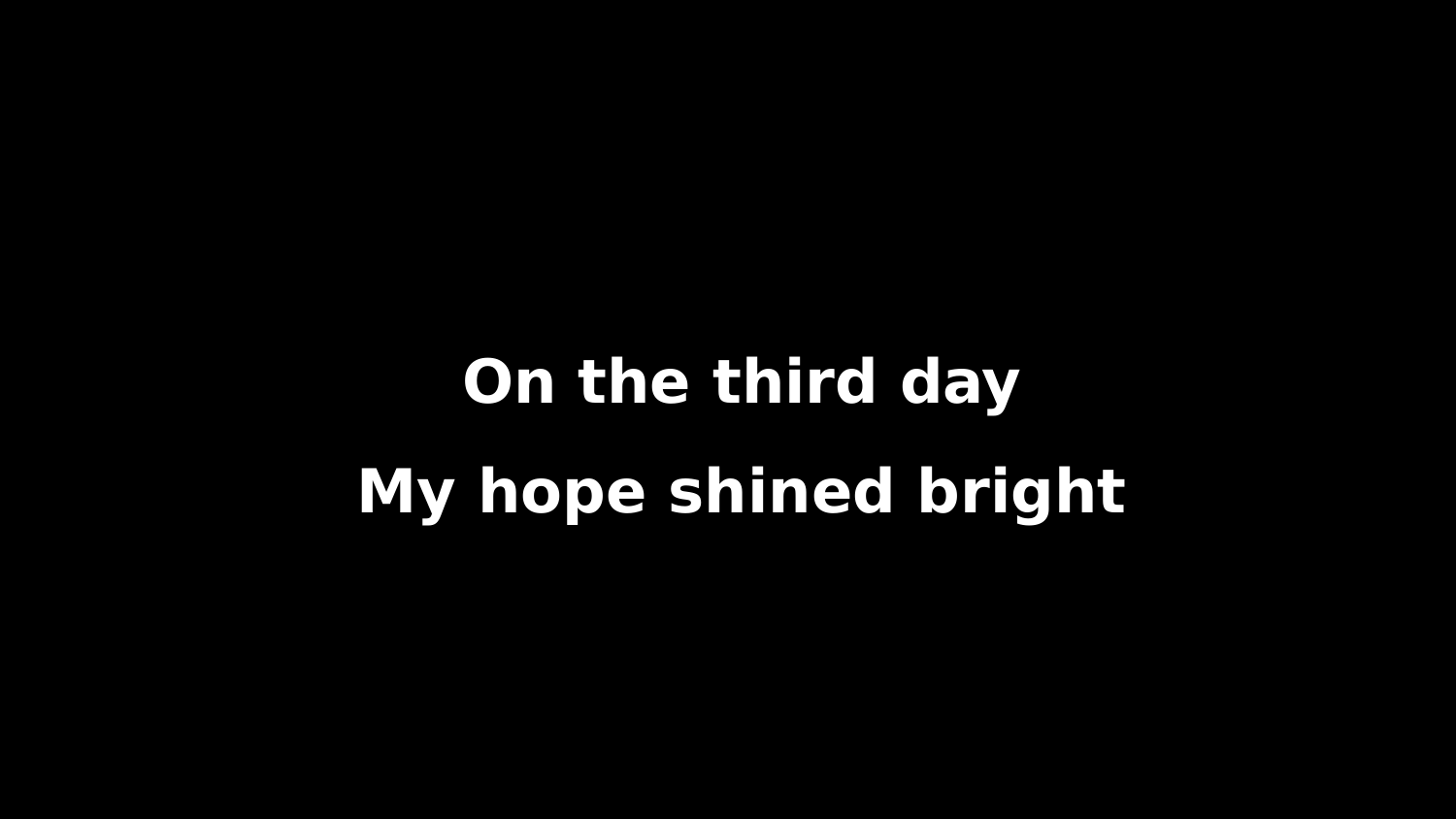

On the third day
My hope shined bright